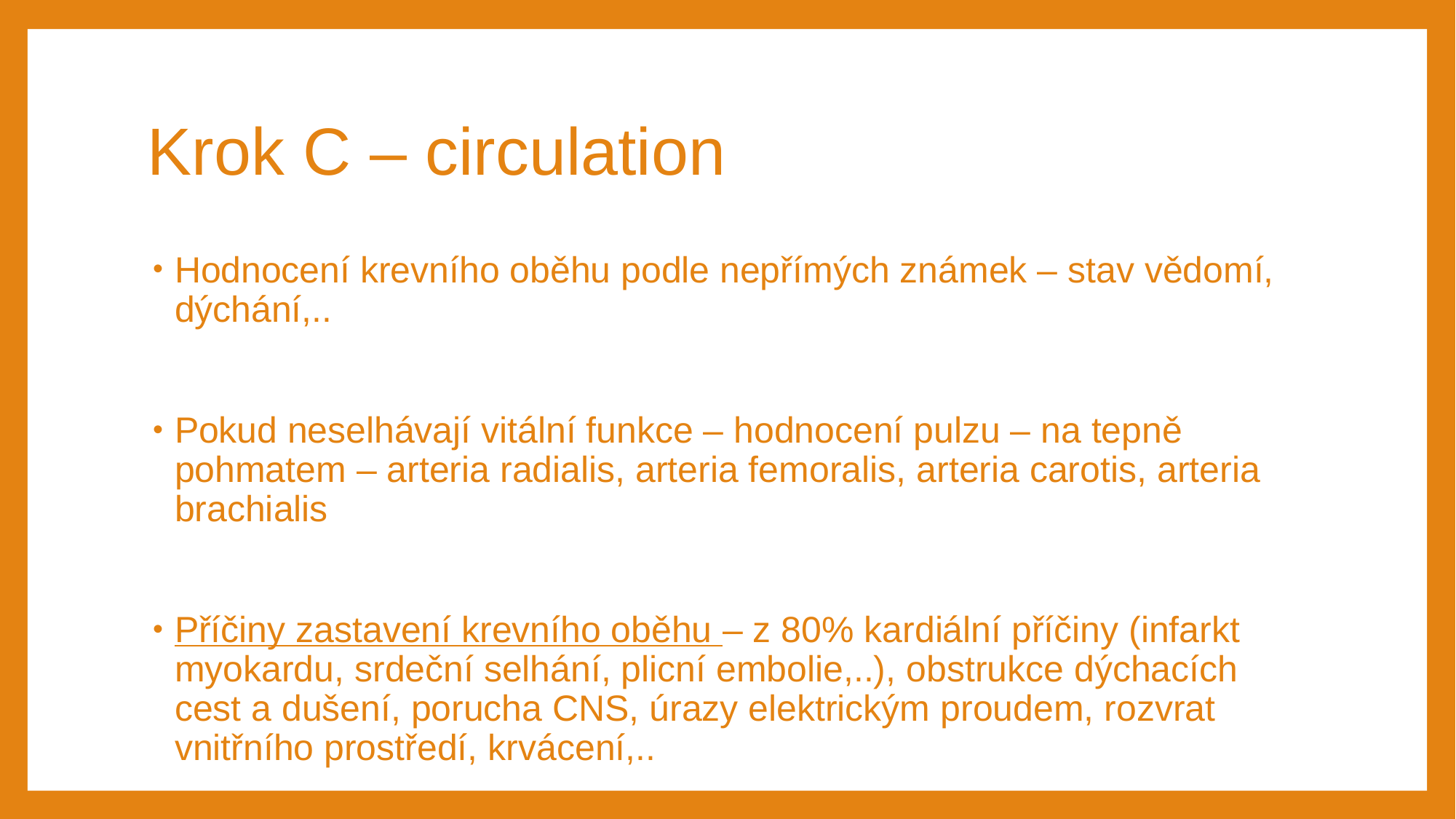

# Krok C – circulation
Hodnocení krevního oběhu podle nepřímých známek – stav vědomí, dýchání,..

Pokud neselhávají vitální funkce – hodnocení pulzu – na tepně pohmatem – arteria radialis, arteria femoralis, arteria carotis, arteria brachialis

Příčiny zastavení krevního oběhu – z 80% kardiální příčiny (infarkt myokardu, srdeční selhání, plicní embolie,..), obstrukce dýchacích cest a dušení, porucha CNS, úrazy elektrickým proudem, rozvrat vnitřního prostředí, krvácení,..